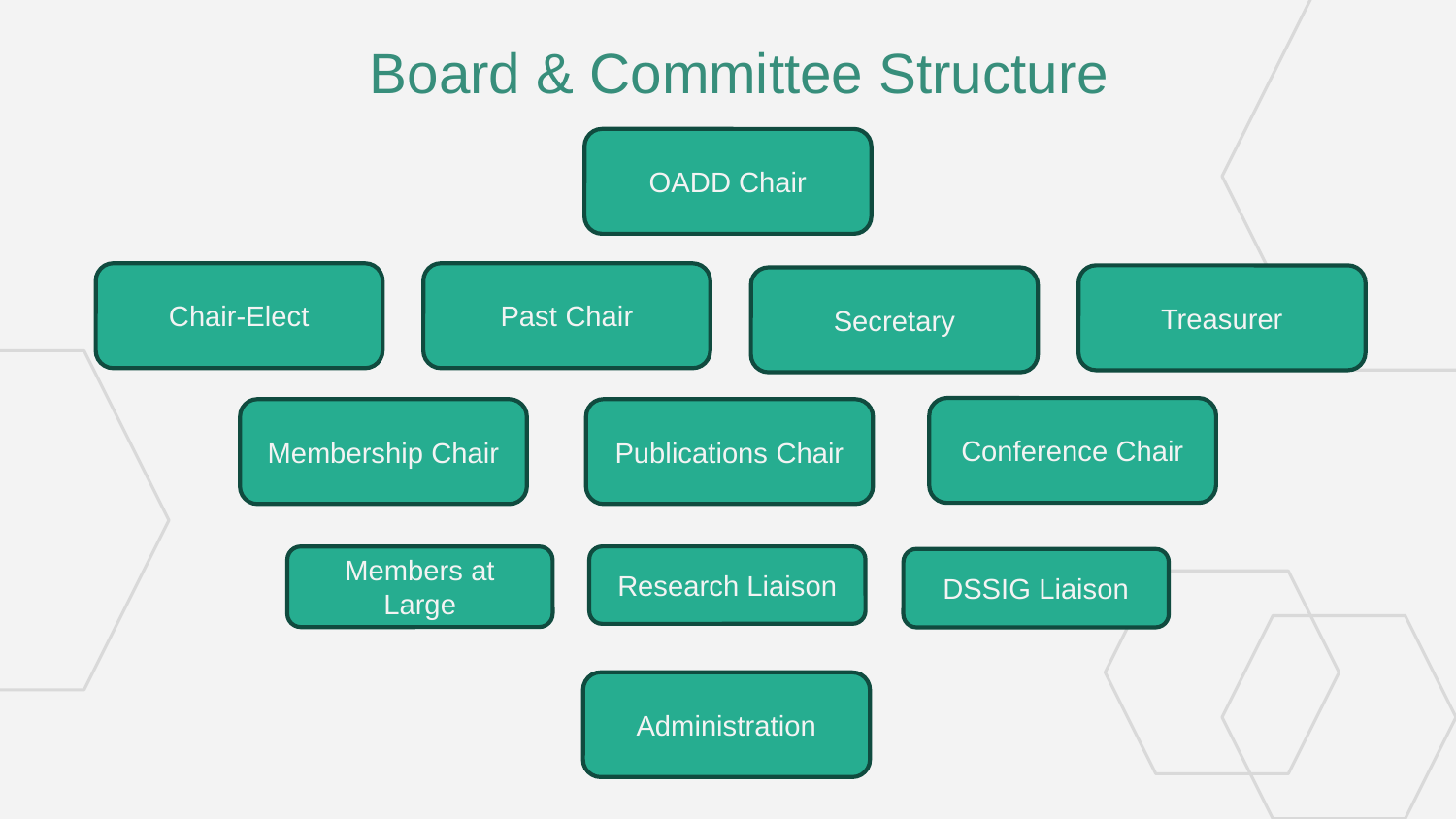

# Board & Committee Structure
OADD Chair
Chair-Elect
Past Chair
Treasurer
Secretary

Conference Chair
Membership Chair
Publications Chair
Research Liaison
Members at Large
DSSIG Liaison

Administration